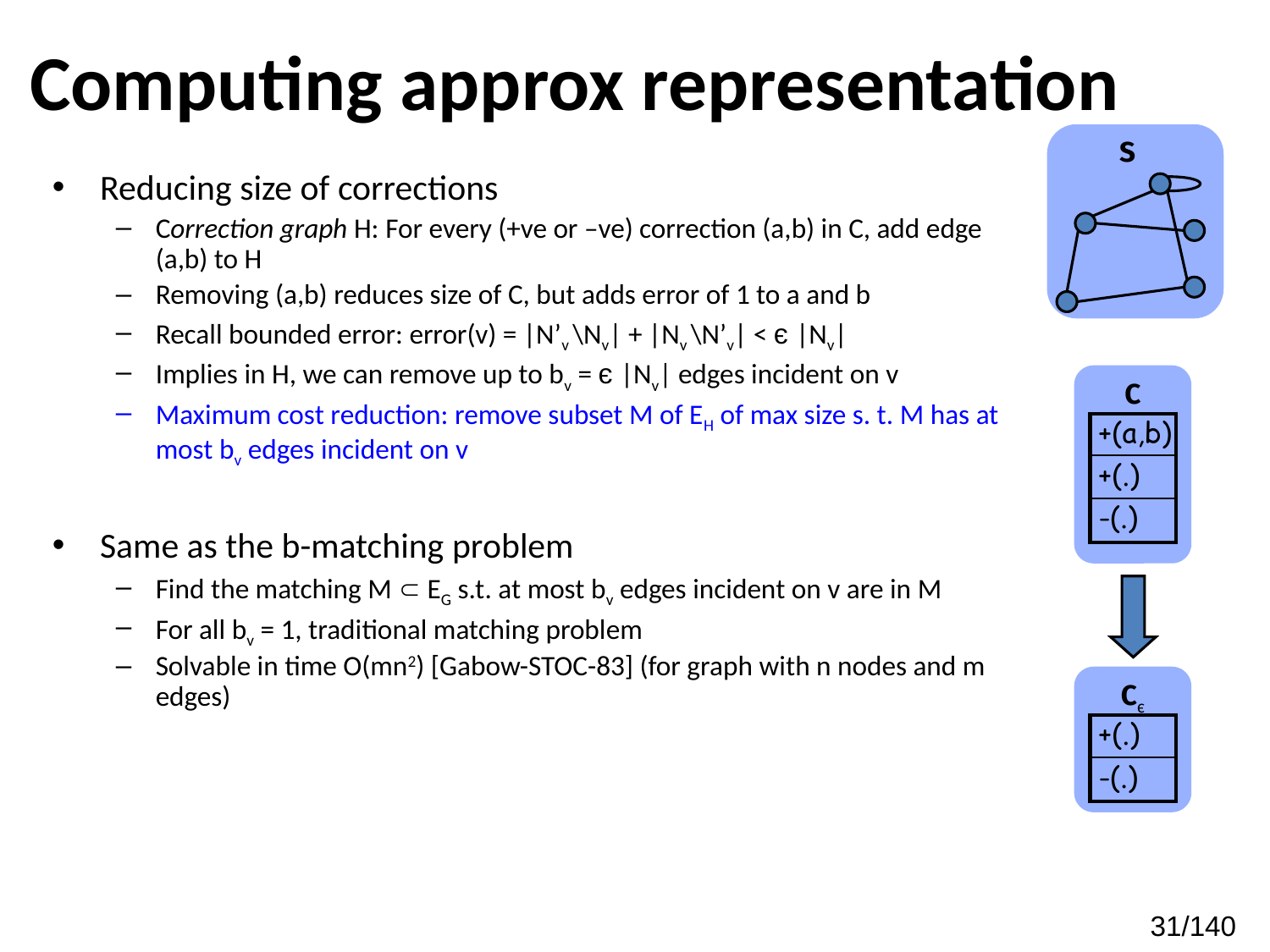

# Computing approx representation

S
Reducing size of corrections
Correction graph H: For every (+ve or –ve) correction (a,b) in C, add edge (a,b) to H
Removing (a,b) reduces size of C, but adds error of 1 to a and b
Recall bounded error: error(v) = |N’v \Nv| + |Nv \N’v| < є |Nv|
Implies in H, we can remove up to bv = є |Nv| edges incident on v
Maximum cost reduction: remove subset M of EH of max size s. t. M has at most bv edges incident on v

Same as the b-matching problem
Find the matching M ⊂ EG s.t. at most bv edges incident on v are in M
For all bv = 1, traditional matching problem
Solvable in time O(mn2) [Gabow-STOC-83] (for graph with n nodes and m edges)

C
| +(a,b) |
| --- |
| +(.) |
| -(.) |

Cє
| +(.) |
| --- |
| -(.) |
31/140